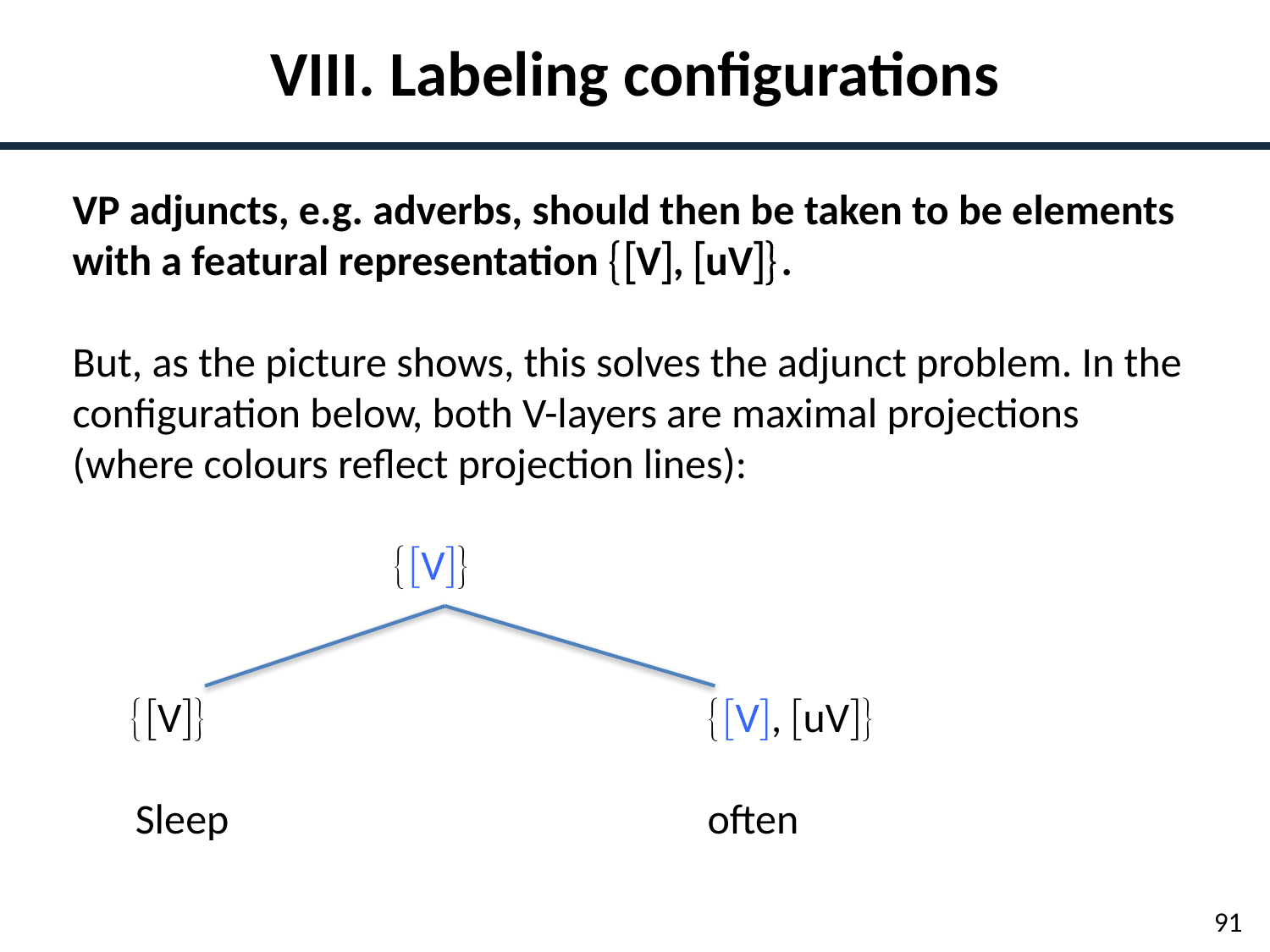

VIII. Labeling configurations
VP adjuncts, e.g. adverbs, should then be taken to be elements with a featural representation {[V], [uV]}.

But, as the picture shows, this solves the adjunct problem. In the configuration below, both V-layers are maximal projections (where colours reflect projection lines):

		       {[V]}

      {[V]} 				{[V], [uV]}

	Sleep				often

91